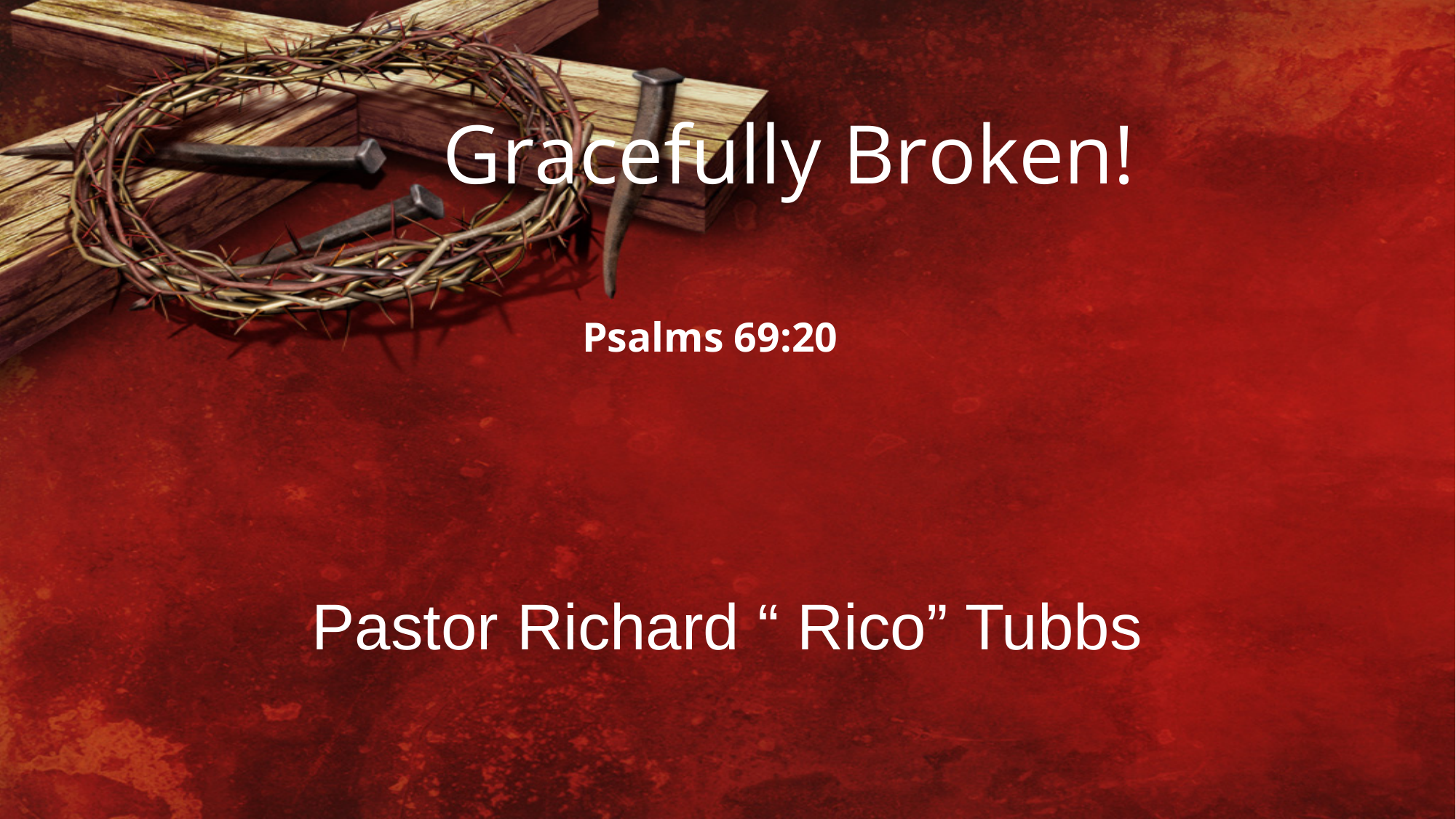

Gracefully Broken!
Psalms 69:20
Pastor Richard “ Rico” Tubbs